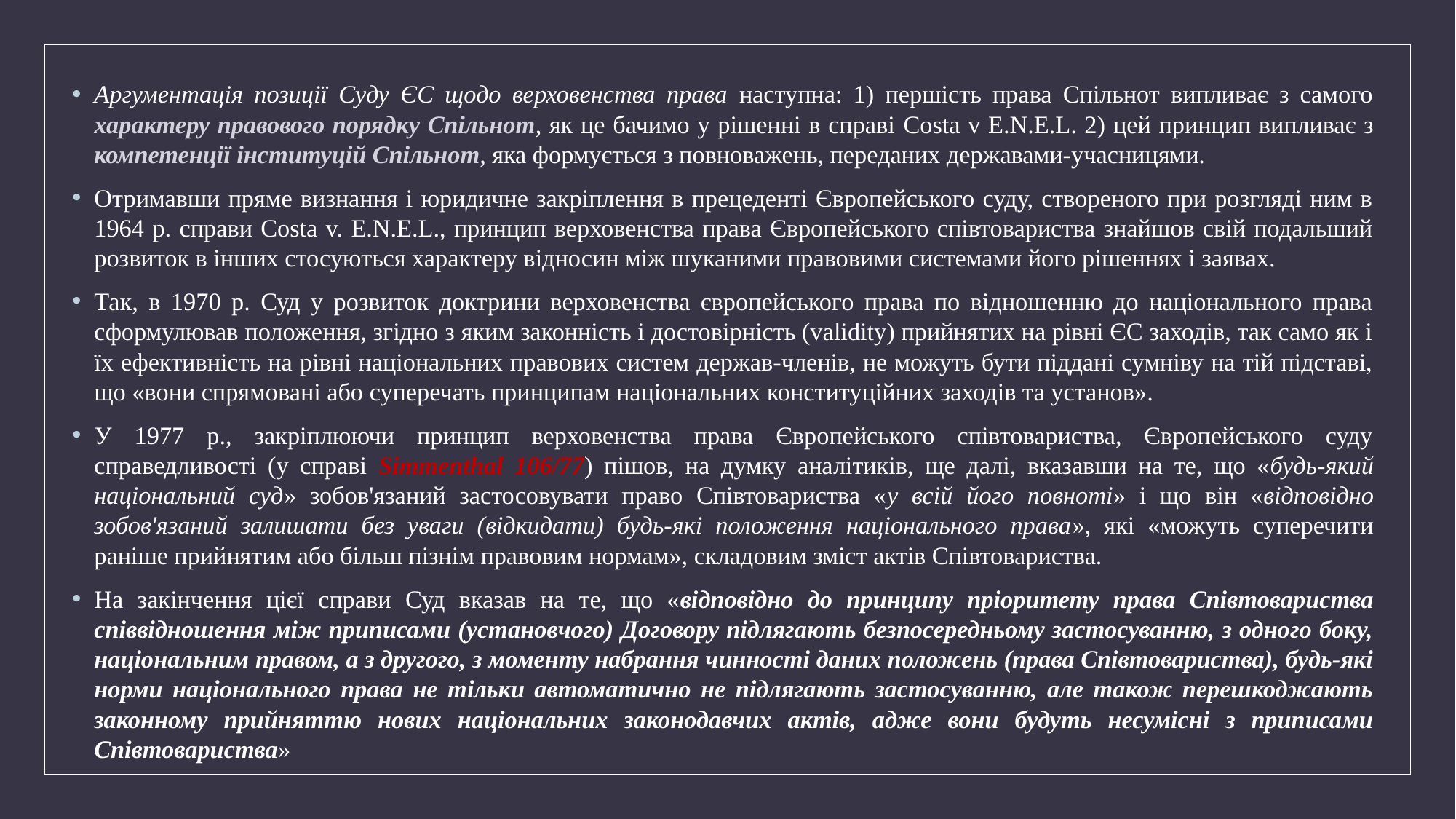

Аргументація позиції Суду ЄС щодо верховенства права наступна: 1) першість права Спільнот випливає з самого характеру правового порядку Спільнот, як це бачимо у рішенні в справі Costa v E.N.E.L. 2) цей принцип випливає з компетенції інституцій Спільнот, яка формується з повноважень, переданих державами-учасницями.
Отримавши пряме визнання і юридичне закріплення в прецеденті Європейського суду, створеного при розгляді ним в 1964 р. справи Costa v. E.N.E.L., принцип верховенства права Європейського співтовариства знайшов свій подальший розвиток в інших стосуються характеру відносин між шуканими правовими системами його рішеннях і заявах.
Так, в 1970 р. Суд у розвиток доктрини верховенства європейського права по відношенню до національного права сформулював положення, згідно з яким законність і достовірність (validity) прийнятих на рівні ЄС заходів, так само як і їх ефективність на рівні національних правових систем держав-членів, не можуть бути піддані сумніву на тій підставі, що «вони спрямовані або суперечать принципам національних конституційних заходів та установ».
У 1977 р., закріплюючи принцип верховенства права Європейського співтовариства, Європейського суду справедливості (у справі Simmenthal 106/77) пішов, на думку аналітиків, ще далі, вказавши на те, що «будь-який національний суд» зобов'язаний застосовувати право Співтовариства «у всій його повноті» і що він «відповідно зобов'язаний залишати без уваги (відкидати) будь-які положення національного права», які «можуть суперечити раніше прийнятим або більш пізнім правовим нормам», складовим зміст актів Співтовариства.
На закінчення цієї справи Суд вказав на те, що «відповідно до принципу пріоритету права Співтовариства співвідношення між приписами (установчого) Договору підлягають безпосередньому застосуванню, з одного боку, національним правом, а з другого, з моменту набрання чинності даних положень (права Співтовариства), будь-які норми національного права не тільки автоматично не підлягають застосуванню, але також перешкоджають законному прийняттю нових національних законодавчих актів, адже вони будуть несумісні з приписами Співтовариства»